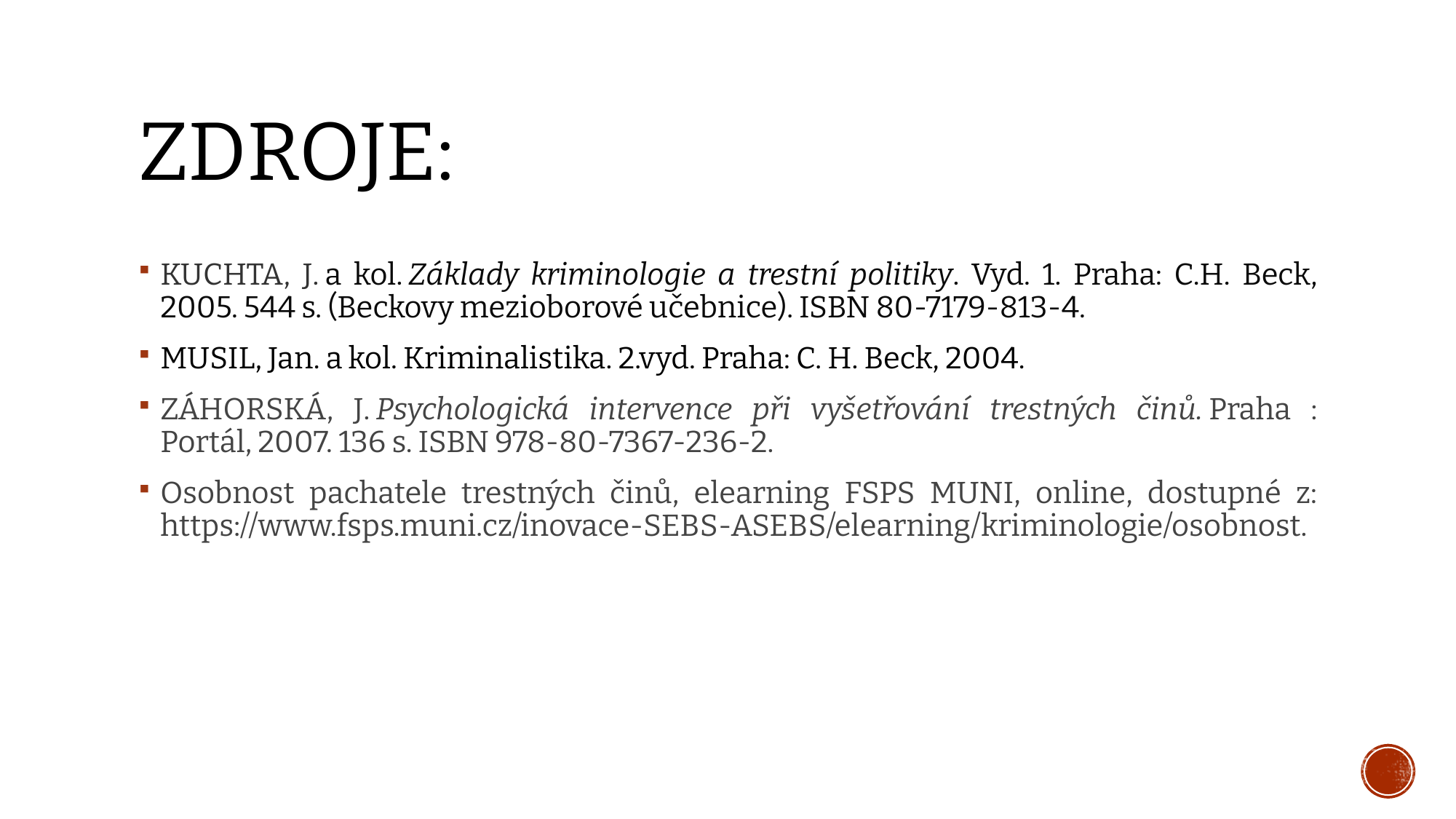

# Zdroje:
KUCHTA, J. a kol. Základy kriminologie a trestní politiky. Vyd. 1. Praha: C.H. Beck, 2005. 544 s. (Beckovy mezioborové učebnice). ISBN 80-7179-813-4.
MUSIL, Jan. a kol. Kriminalistika. 2.vyd. Praha: C. H. Beck, 2004.
ZÁHORSKÁ, J. Psychologická intervence při vyšetřování trestných činů. Praha : Portál, 2007. 136 s. ISBN 978-80-7367-236-2.
Osobnost pachatele trestných činů, elearning FSPS MUNI, online, dostupné z: https://www.fsps.muni.cz/inovace-SEBS-ASEBS/elearning/kriminologie/osobnost.